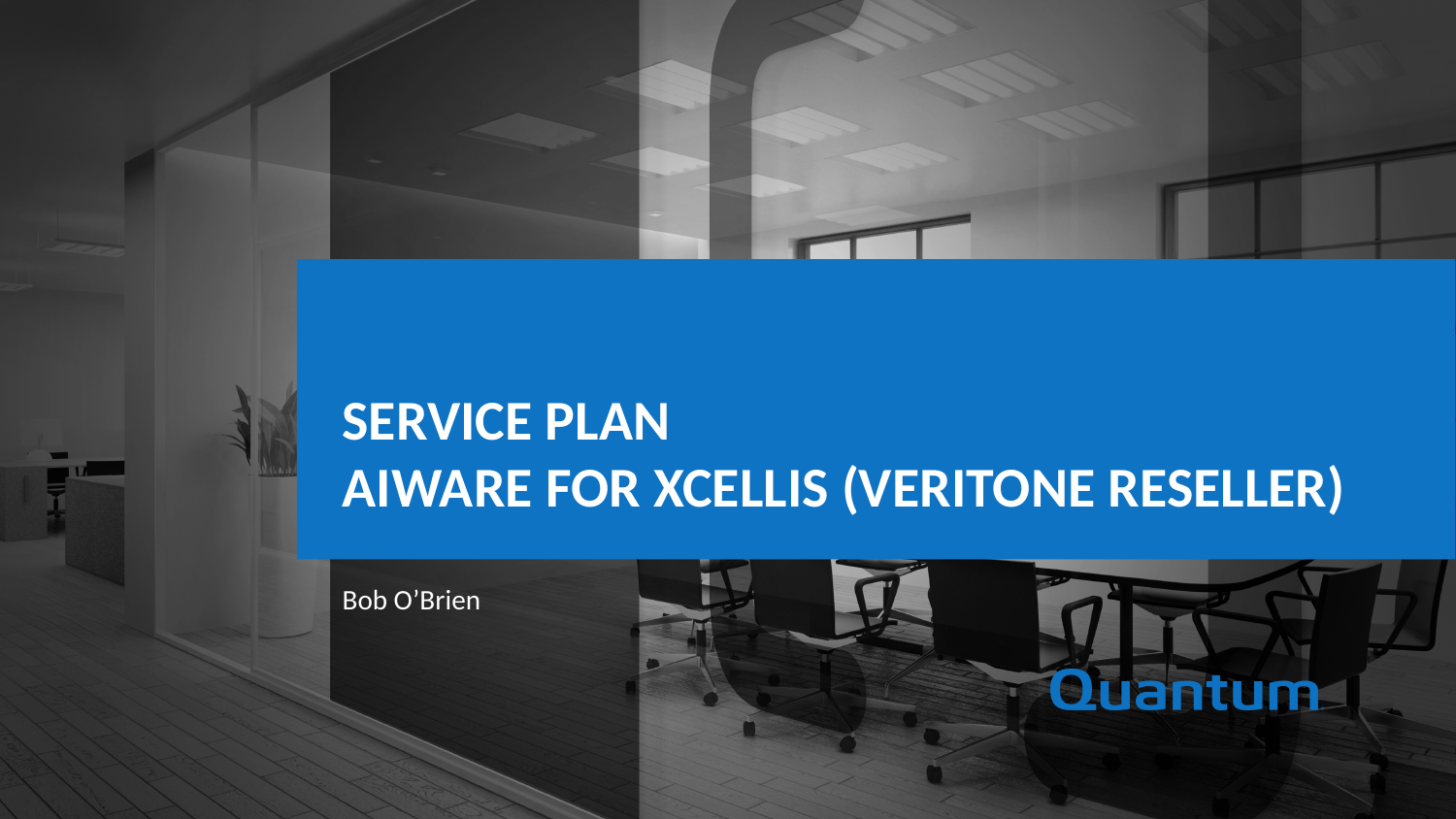

service plan
aiWARE for Xcellis (Veritone Reseller)
Bob O’Brien